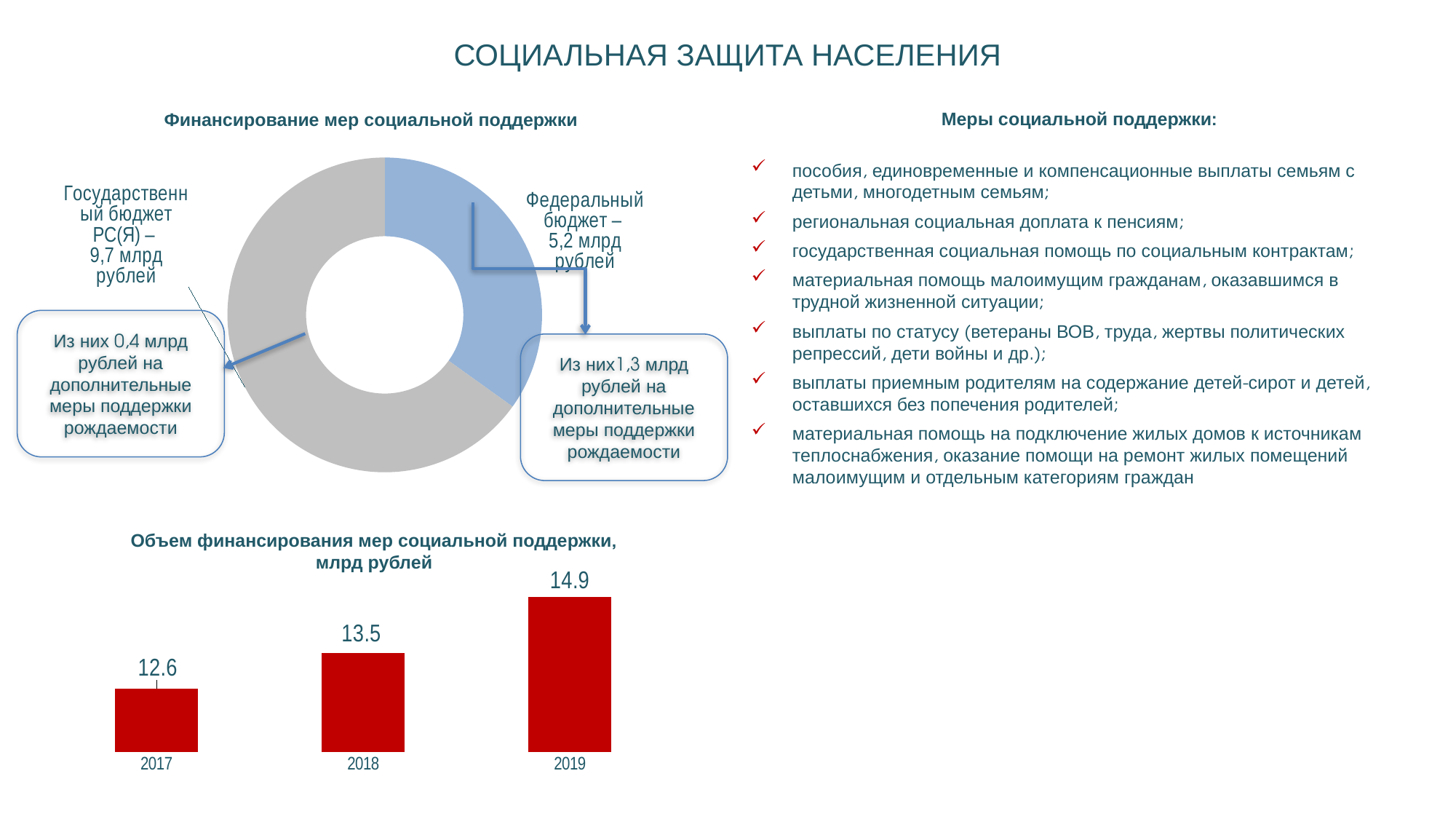

СОЦИАЛЬНАЯ ЗАЩИТА НАСЕЛЕНИЯ
Финансирование мер социальной поддержки
Меры социальной поддержки:

пособия, единовременные и компенсационные выплаты семьям с детьми, многодетным семьям;
региональная социальная доплата к пенсиям;
государственная социальная помощь по социальным контрактам;
материальная помощь малоимущим гражданам, оказавшимся в трудной жизненной ситуации;
выплаты по статусу (ветераны ВОВ, труда, жертвы политических репрессий, дети войны и др.);
выплаты приемным родителям на содержание детей-сирот и детей, оставшихся без попечения родителей;
материальная помощь на подключение жилых домов к источникам теплоснабжения, оказание помощи на ремонт жилых помещений малоимущим и отдельным категориям граждан

### Chart

| Category | Общий объем финансирования (млрд.руб.) |
|---|---|
| Федеральный бюджет | 5.2 |
| Государственный бюджет РС(Я) | 9.7 |
Из них 0,4 млрд рублей на дополнительные меры поддержки рождаемости
Из них1,3 млрд рублей на дополнительные меры поддержки рождаемости

### Chart

| Category | Ряд 1 |
|---|---|
| 2017 | 12.6 |
| 2018 | 13.5 |
| 2019 | 14.9 |
Объем финансирования мер социальной поддержки,
млрд рублей